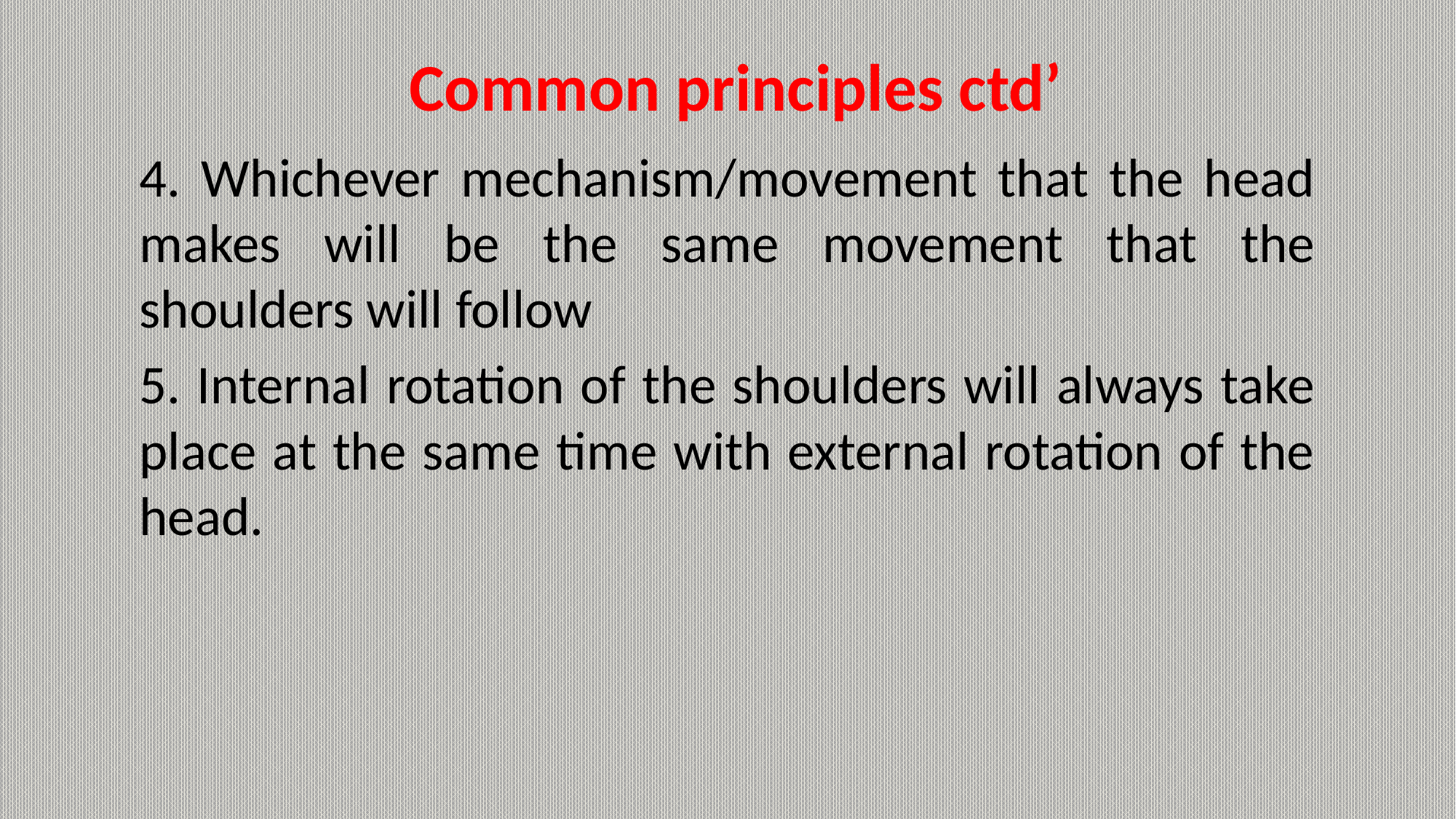

# Common principles ctd’
4. Whichever mechanism/movement that the head makes will be the same movement that the shoulders will follow
5. Internal rotation of the shoulders will always take place at the same time with external rotation of the head.